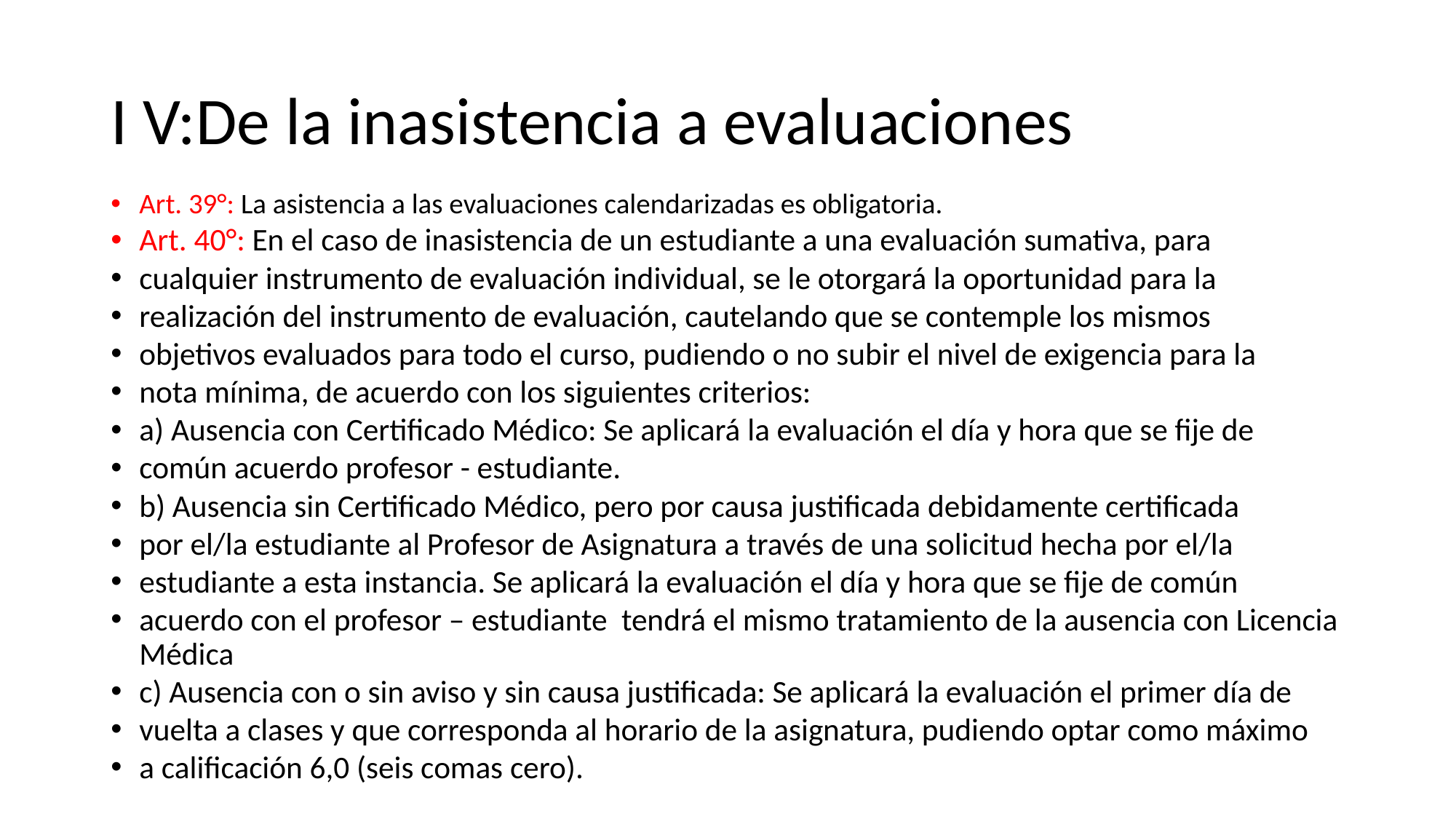

# I V:De la inasistencia a evaluaciones
Art. 39°: La asistencia a las evaluaciones calendarizadas es obligatoria.
Art. 40°: En el caso de inasistencia de un estudiante a una evaluación sumativa, para
cualquier instrumento de evaluación individual, se le otorgará la oportunidad para la
realización del instrumento de evaluación, cautelando que se contemple los mismos
objetivos evaluados para todo el curso, pudiendo o no subir el nivel de exigencia para la
nota mínima, de acuerdo con los siguientes criterios:
a) Ausencia con Certificado Médico: Se aplicará la evaluación el día y hora que se fije de
común acuerdo profesor - estudiante.
b) Ausencia sin Certificado Médico, pero por causa justificada debidamente certificada
por el/la estudiante al Profesor de Asignatura a través de una solicitud hecha por el/la
estudiante a esta instancia. Se aplicará la evaluación el día y hora que se fije de común
acuerdo con el profesor – estudiante  tendrá el mismo tratamiento de la ausencia con Licencia Médica
c) Ausencia con o sin aviso y sin causa justificada: Se aplicará la evaluación el primer día de
vuelta a clases y que corresponda al horario de la asignatura, pudiendo optar como máximo
a calificación 6,0 (seis comas cero).